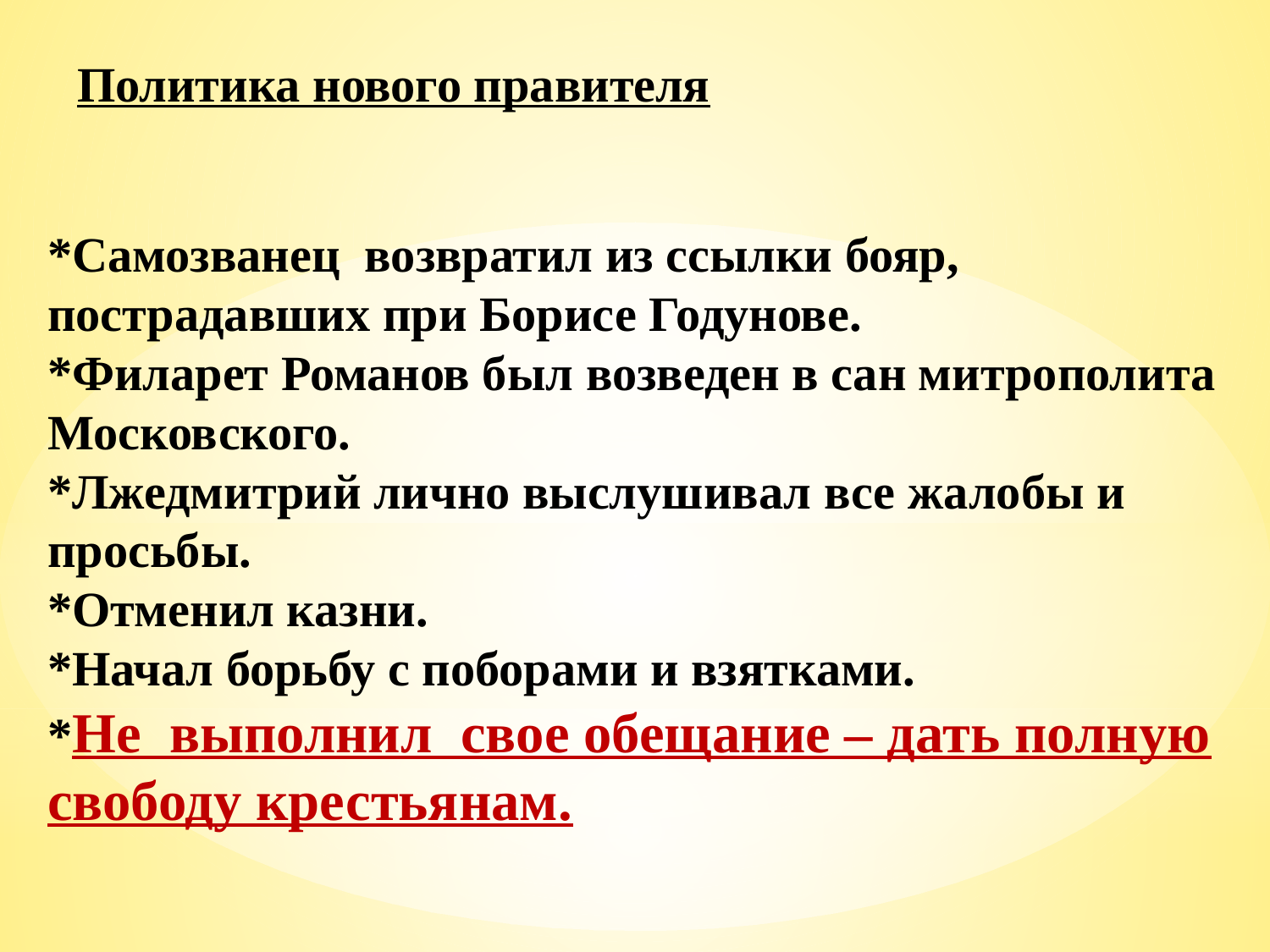

Политика нового правителя
*Самозванец  возвратил из ссылки бояр, пострадавших при Борисе Годунове.
*Филарет Романов был возведен в сан митрополита  Московского.
*Лжедмитрий лично выслушивал все жалобы и просьбы.
*Отменил казни.
*Начал борьбу с поборами и взятками.
*Не  выполнил  свое обещание – дать полную свободу крестьянам.